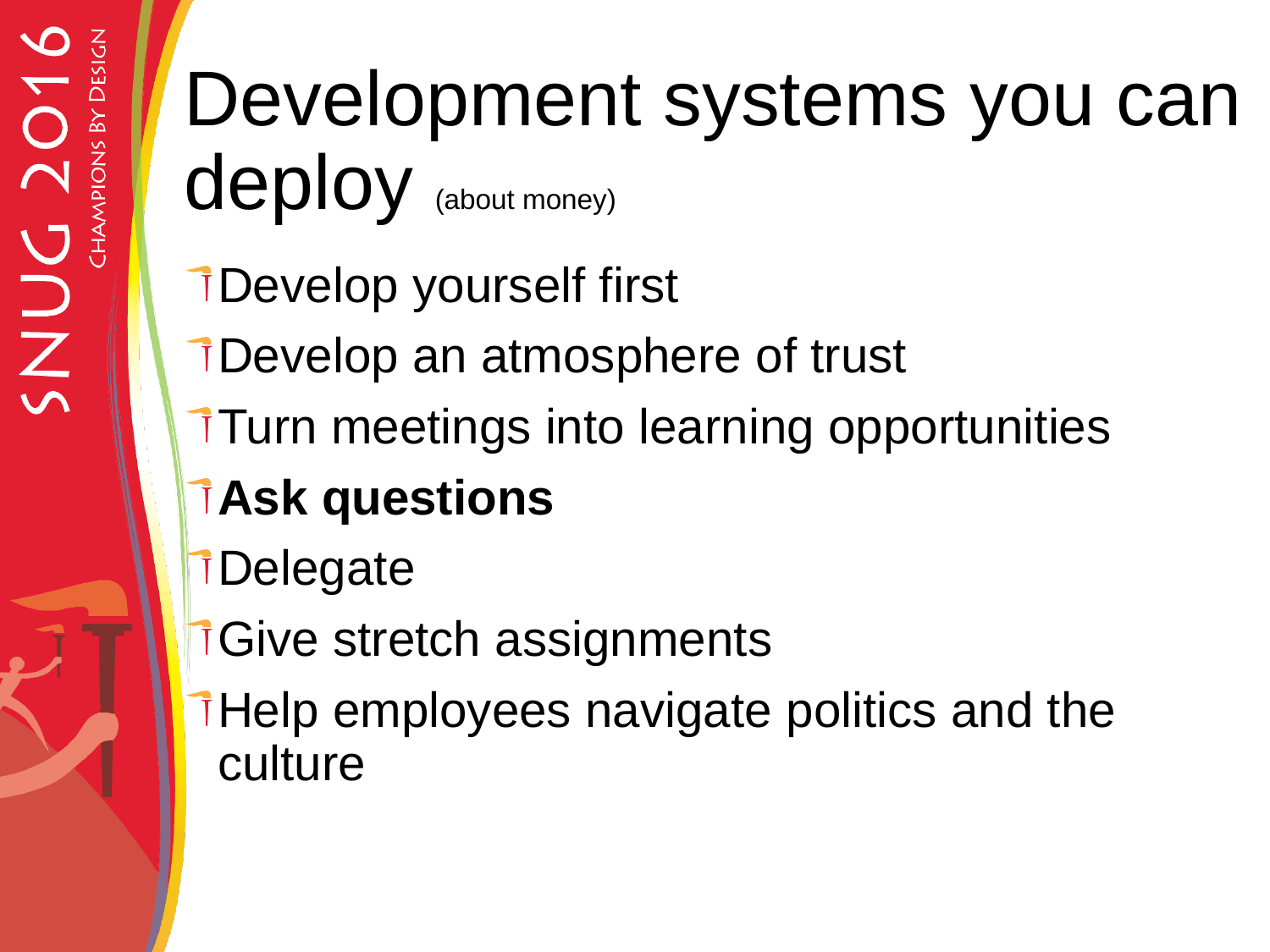

# Development systems you can deploy (about money)
Develop yourself first
Develop an atmosphere of trust
Turn meetings into learning opportunities
Ask questions
Delegate
Give stretch assignments
Help employees navigate politics and the culture